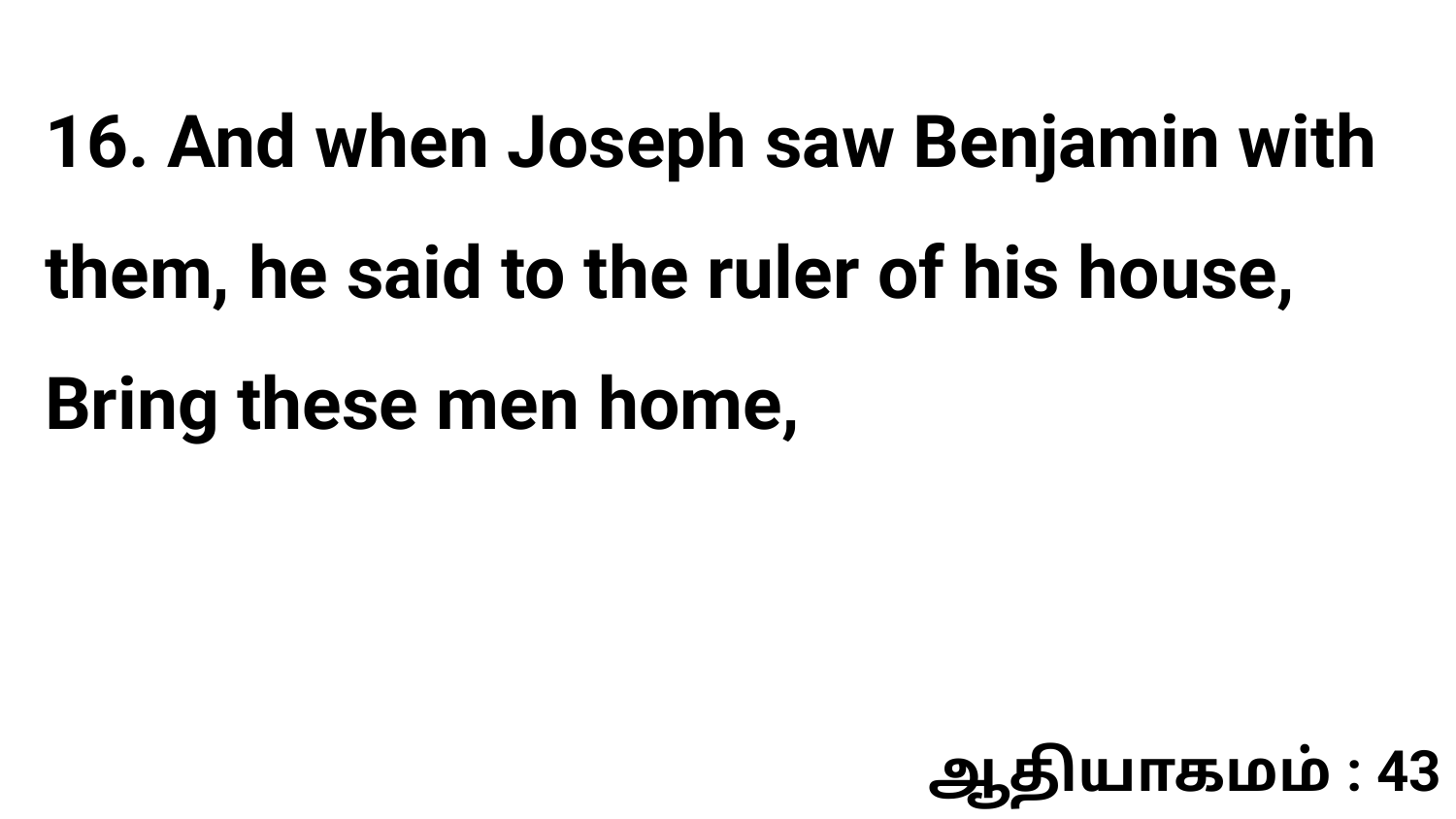

16. And when Joseph saw Benjamin with them, he said to the ruler of his house, Bring these men home,
ஆதியாகமம் : 43